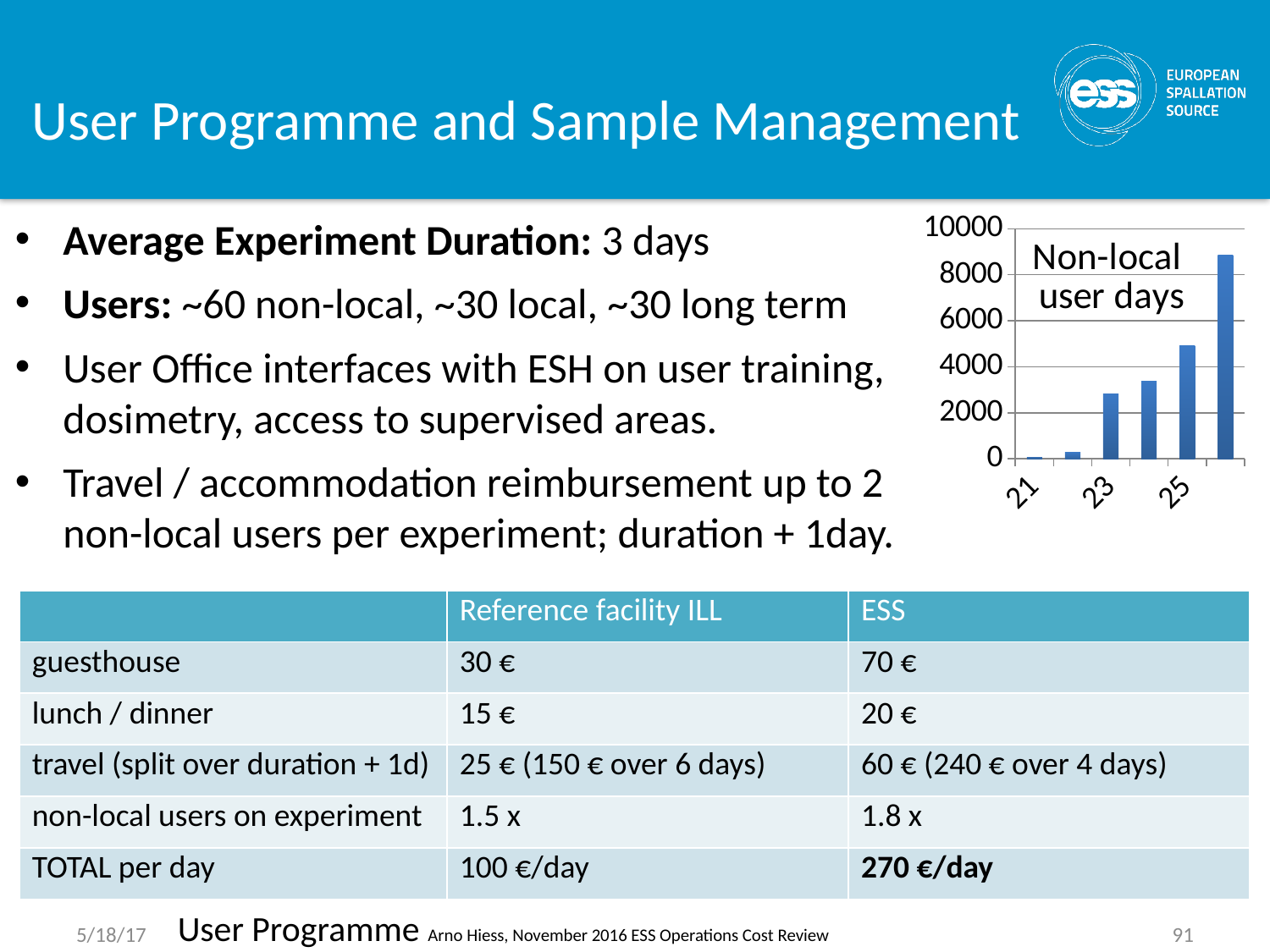

# User Programme and Sample Management

### Chart: Non-local
user days

| Category | Series 1 |
|---|---|
| 21 | 48.0 |
| 22 | 291.0 |
| 23 | 2822.0 |
| 24 | 3379.0 |
| 25 | 4915.0 |
| STEADY | 8848.0 |
Average Experiment Duration: 3 days
Users: ~60 non-local, ~30 local, ~30 long term
User Office interfaces with ESH on user training, dosimetry, access to supervised areas.
Travel / accommodation reimbursement up to 2 non-local users per experiment; duration + 1day.
|  | Reference facility ILL | ESS |
| --- | --- | --- |
| guesthouse | 30 € | 70 € |
| lunch / dinner | 15 € | 20 € |
| travel (split over duration + 1d) | 25 € (150 € over 6 days) | 60 € (240 € over 4 days) |
| non-local users on experiment | 1.5 x | 1.8 x |
| TOTAL per day | 100 €/day | 270 €/day |
User Programme Arno Hiess, November 2016 ESS Operations Cost Review
5/18/17
91